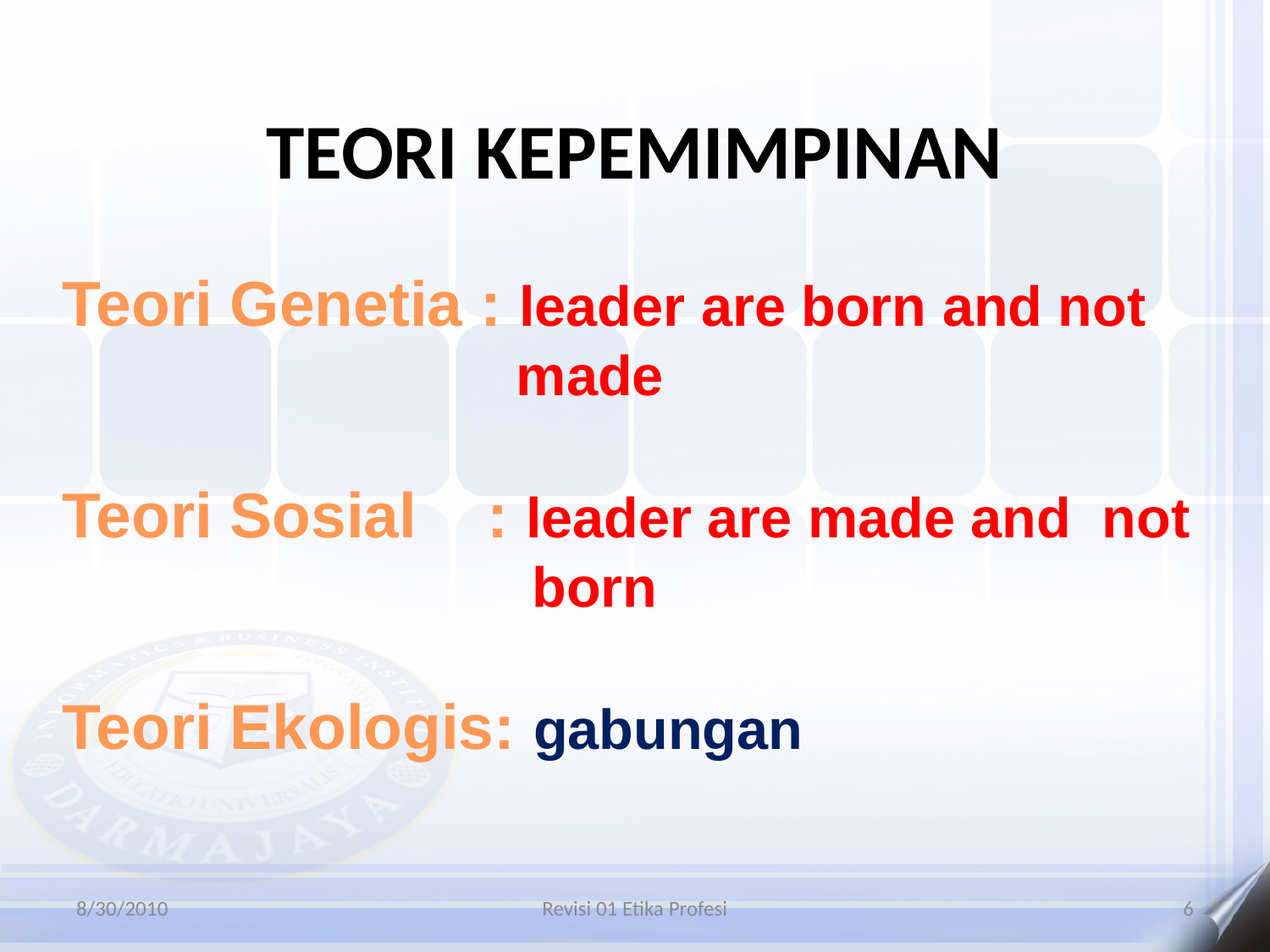

# TEORI KEPEMIMPINAN
Teori Genetia : leader are born and not
                             made

Teori Sosial    : leader are made and  not
                              born

Teori Ekologis: gabungan
8/30/2010
Revisi 01 Etika Profesi
6